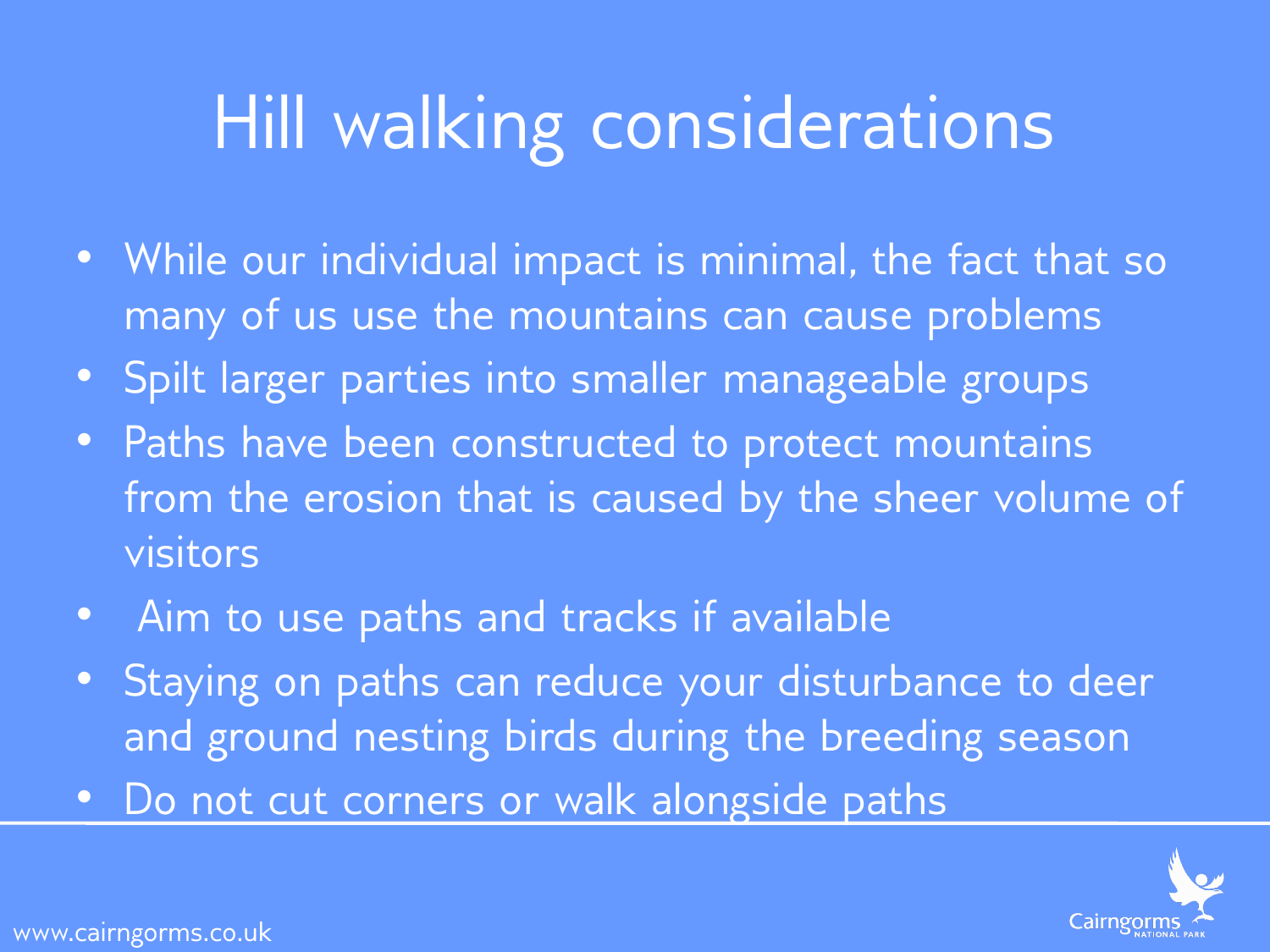

# Hill walking considerations
While our individual impact is minimal, the fact that so many of us use the mountains can cause problems
Spilt larger parties into smaller manageable groups
Paths have been constructed to protect mountains from the erosion that is caused by the sheer volume of visitors
 Aim to use paths and tracks if available
Staying on paths can reduce your disturbance to deer and ground nesting birds during the breeding season
Do not cut corners or walk alongside paths